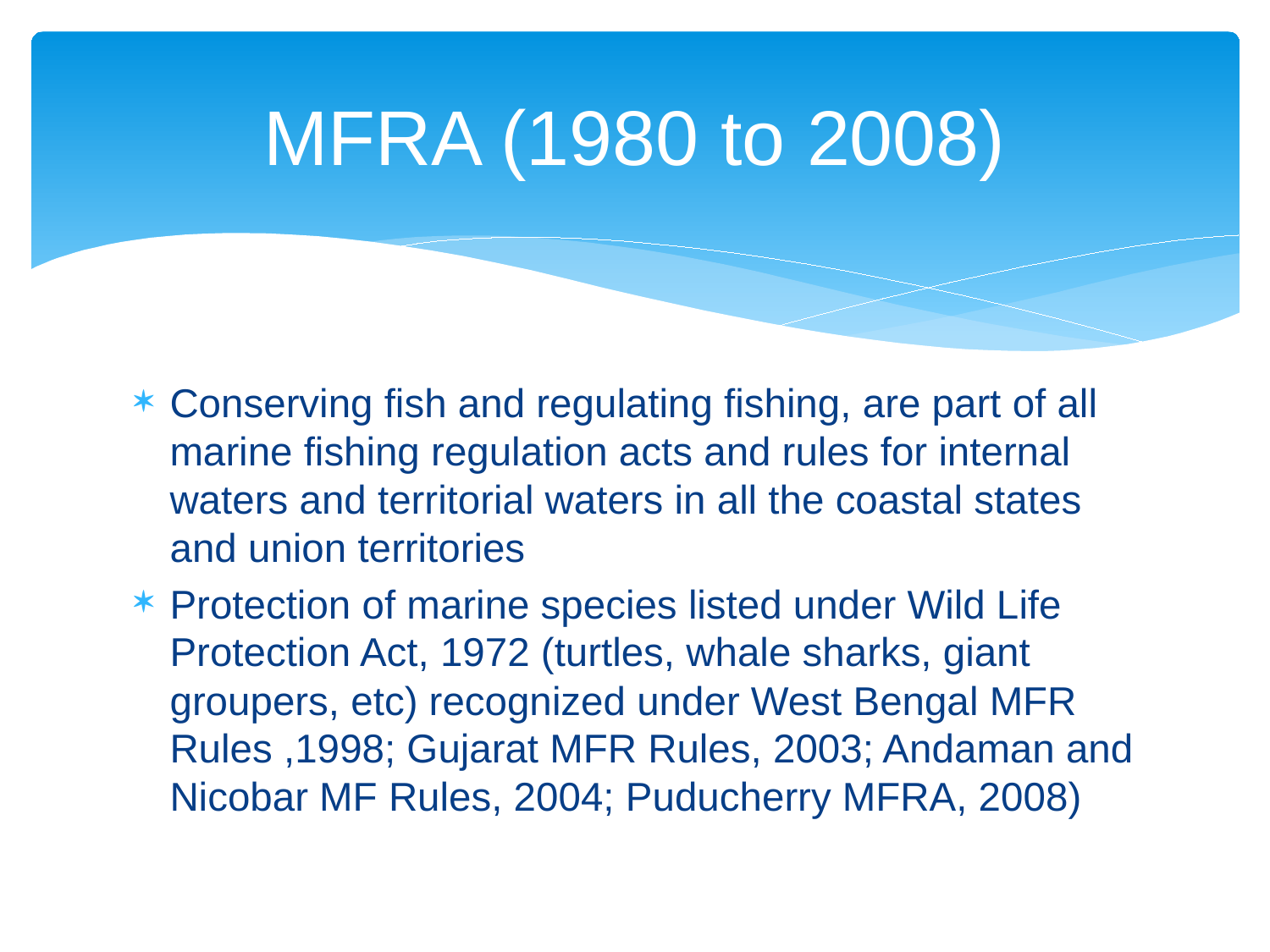

# MFRA (1980 to 2008)
Conserving fish and regulating fishing, are part of all marine fishing regulation acts and rules for internal waters and territorial waters in all the coastal states and union territories
Protection of marine species listed under Wild Life Protection Act, 1972 (turtles, whale sharks, giant groupers, etc) recognized under West Bengal MFR Rules ,1998; Gujarat MFR Rules, 2003; Andaman and Nicobar MF Rules, 2004; Puducherry MFRA, 2008)